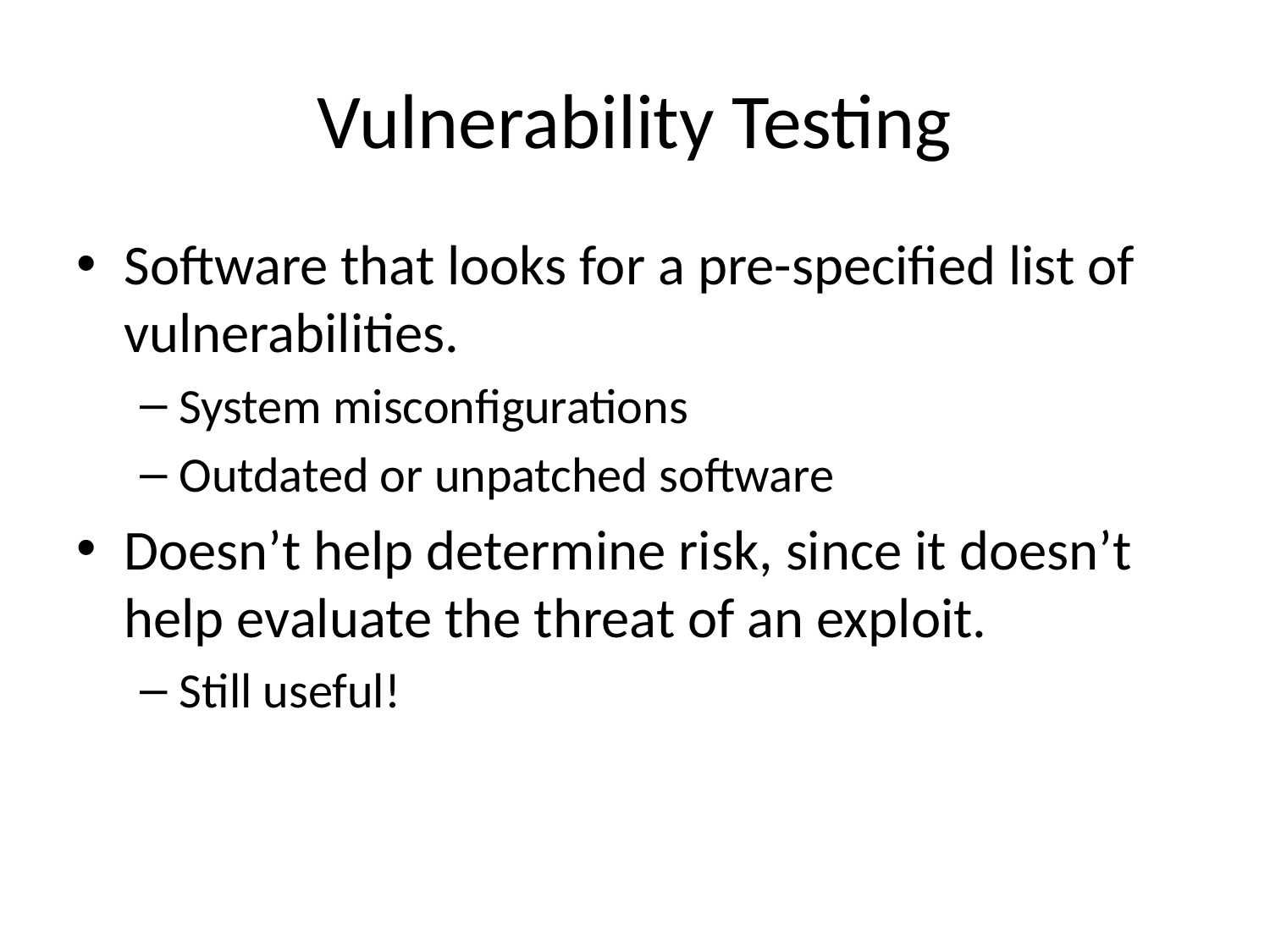

# Vulnerability Testing
Software that looks for a pre-specified list of vulnerabilities.
System misconfigurations
Outdated or unpatched software
Doesn’t help determine risk, since it doesn’t help evaluate the threat of an exploit.
Still useful!